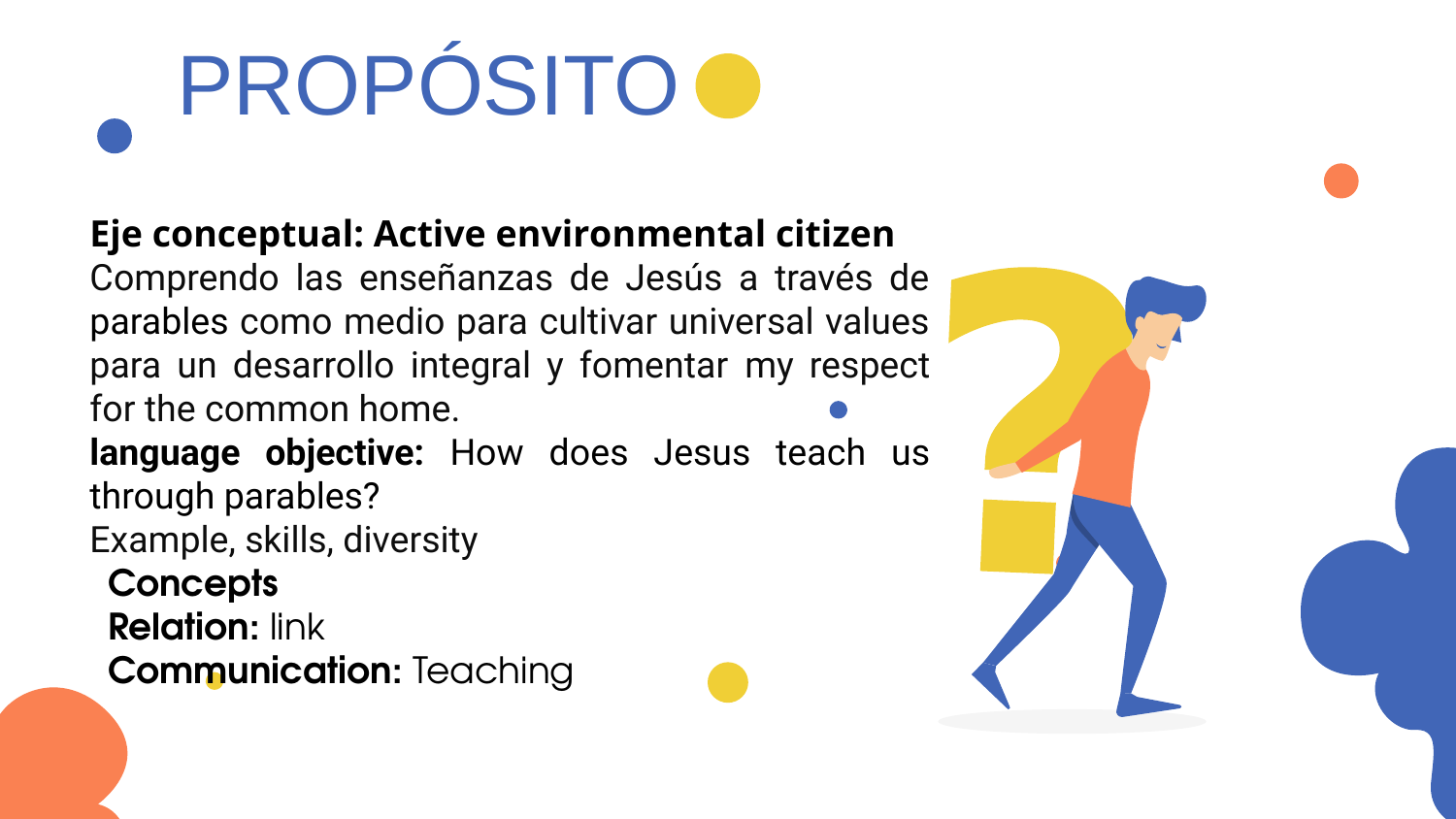

# PROPÓSITO

Eje conceptual: Active environmental citizen
Comprendo las enseñanzas de Jesús a través de parables como medio para cultivar universal values para un desarrollo integral y fomentar my respect for the common home.
language objective: How does Jesus teach us through parables?
Example, skills, diversity
Concepts
Relation: link
Communication: Teaching